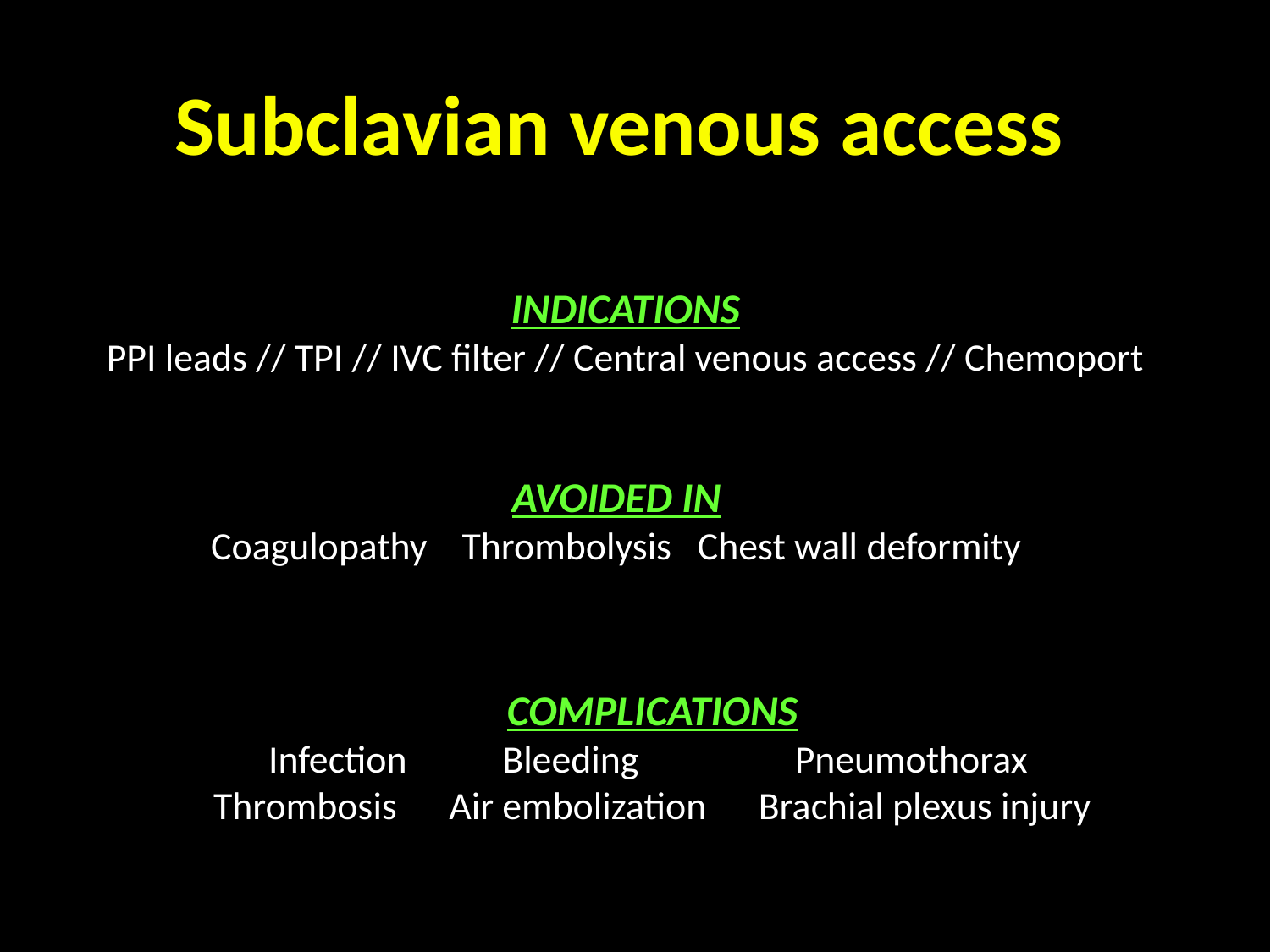

# Subclavian venous access
INDICATIONS
PPI leads // TPI // IVC filter // Central venous access // Chemoport
AVOIDED IN
Coagulopathy    Thrombolysis   Chest wall deformity

COMPLICATIONS
Infection           Bleeding                  Pneumothorax
Thrombosis      Air embolization      Brachial plexus injury